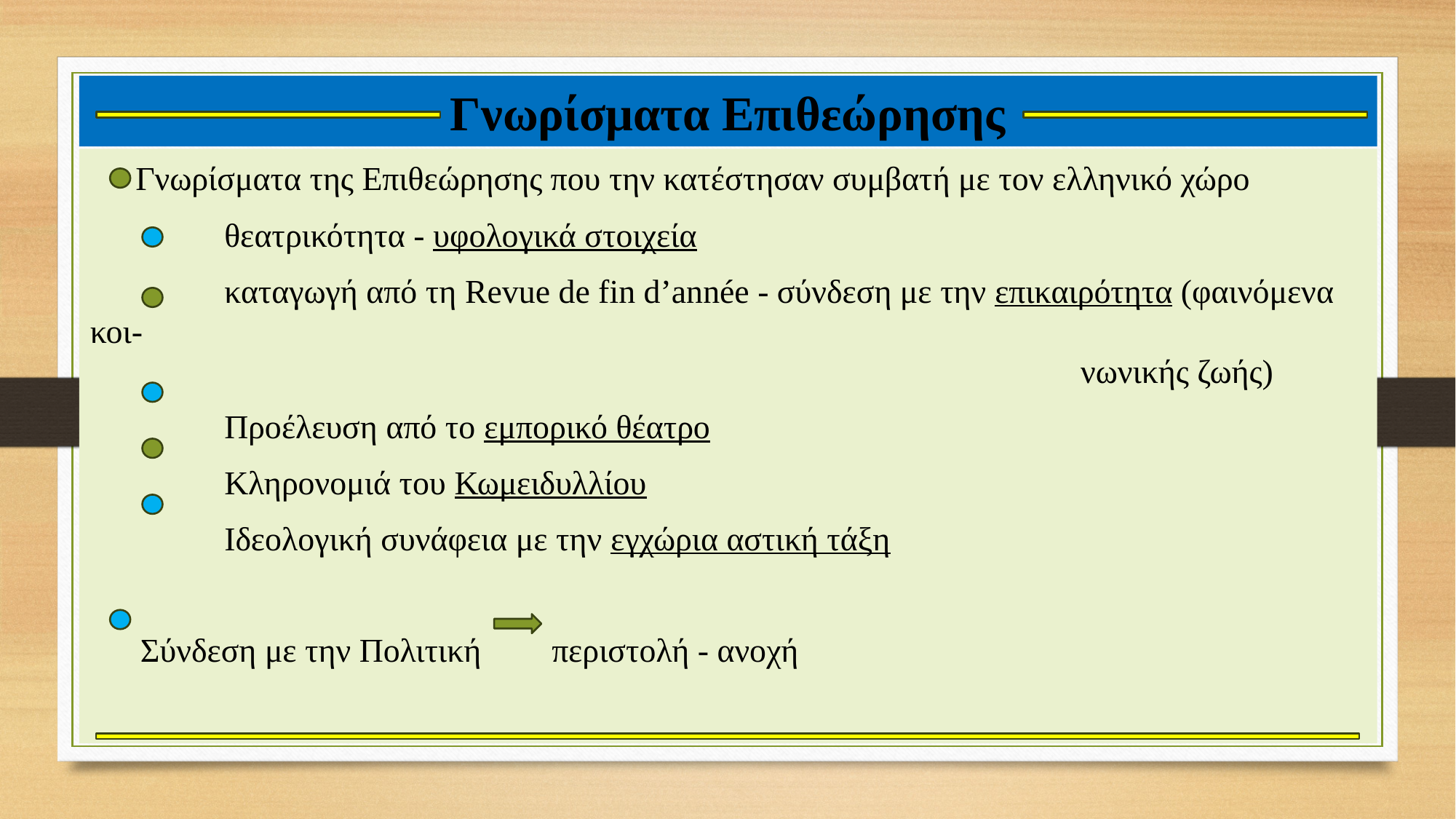

# Γνωρίσματα Επιθεώρησης

     Γνωρίσματα της Επιθεώρησης που την κατέστησαν συμβατή με τον ελληνικό χώρο
	   θεατρικότητα - υφολογικά στοιχεία
	   καταγωγή από τη Revue de fin d’année - σύνδεση με την επικαιρότητα (φαινόμενα κοι-																				 νωνικής ζωής)
	   Προέλευση από το εμπορικό θέατρο
	   Κληρονομιά του Κωμειδυλλίου
	   Ιδεολογική συνάφεια με την εγχώρια αστική τάξη

      Σύνδεση με την Πολιτική 	   περιστολή - ανοχή